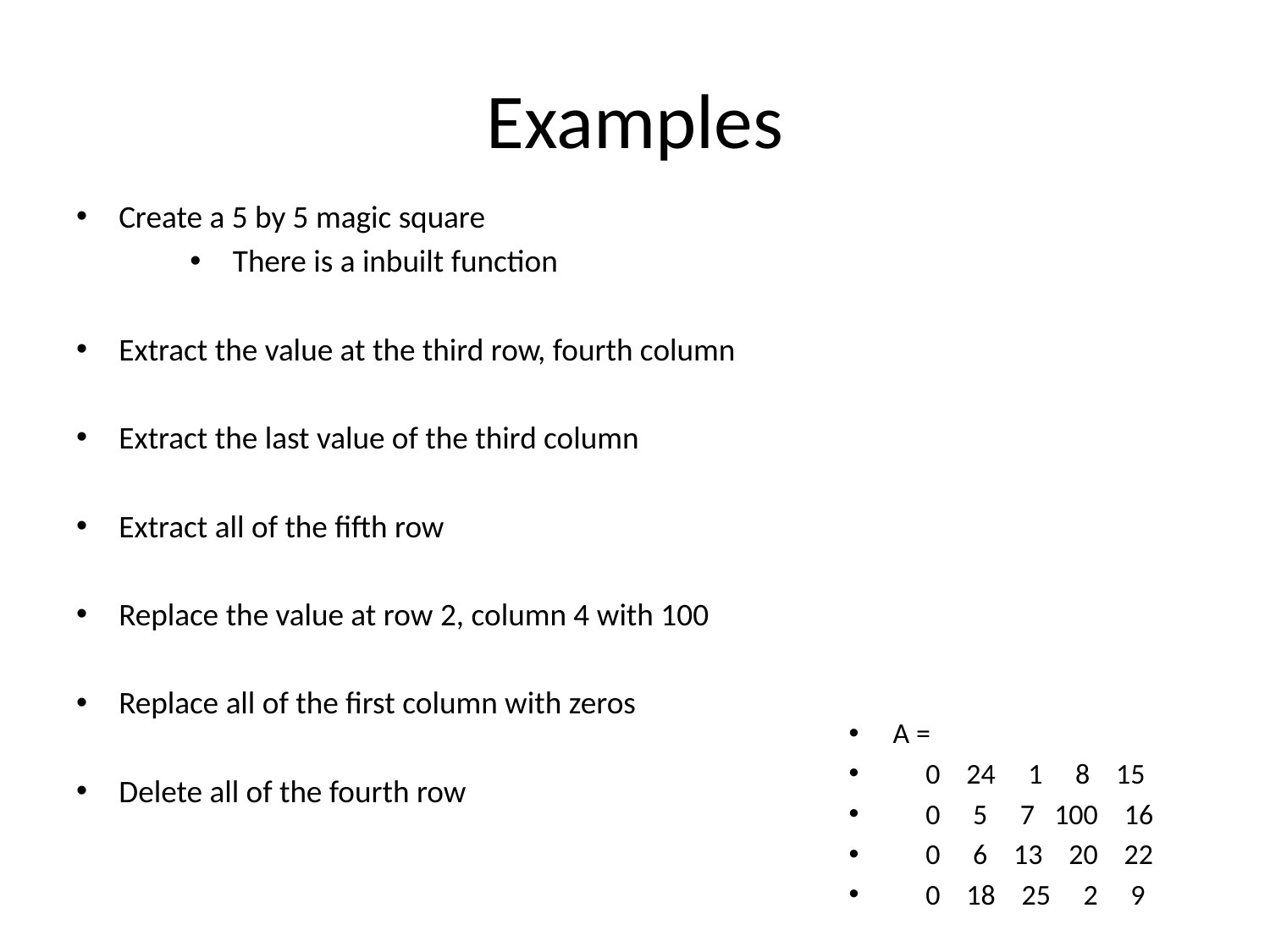

# Examples
Create a 5 by 5 magic square
There is a inbuilt function

Extract the value at the third row, fourth column

Extract the last value of the third column

Extract all of the fifth row

Replace the value at row 2, column 4 with 100

Replace all of the first column with zeros

Delete all of the fourth row
A =
     0    24     1     8    15
     0     5     7   100    16
     0     6    13    20    22
     0    18    25     2     9